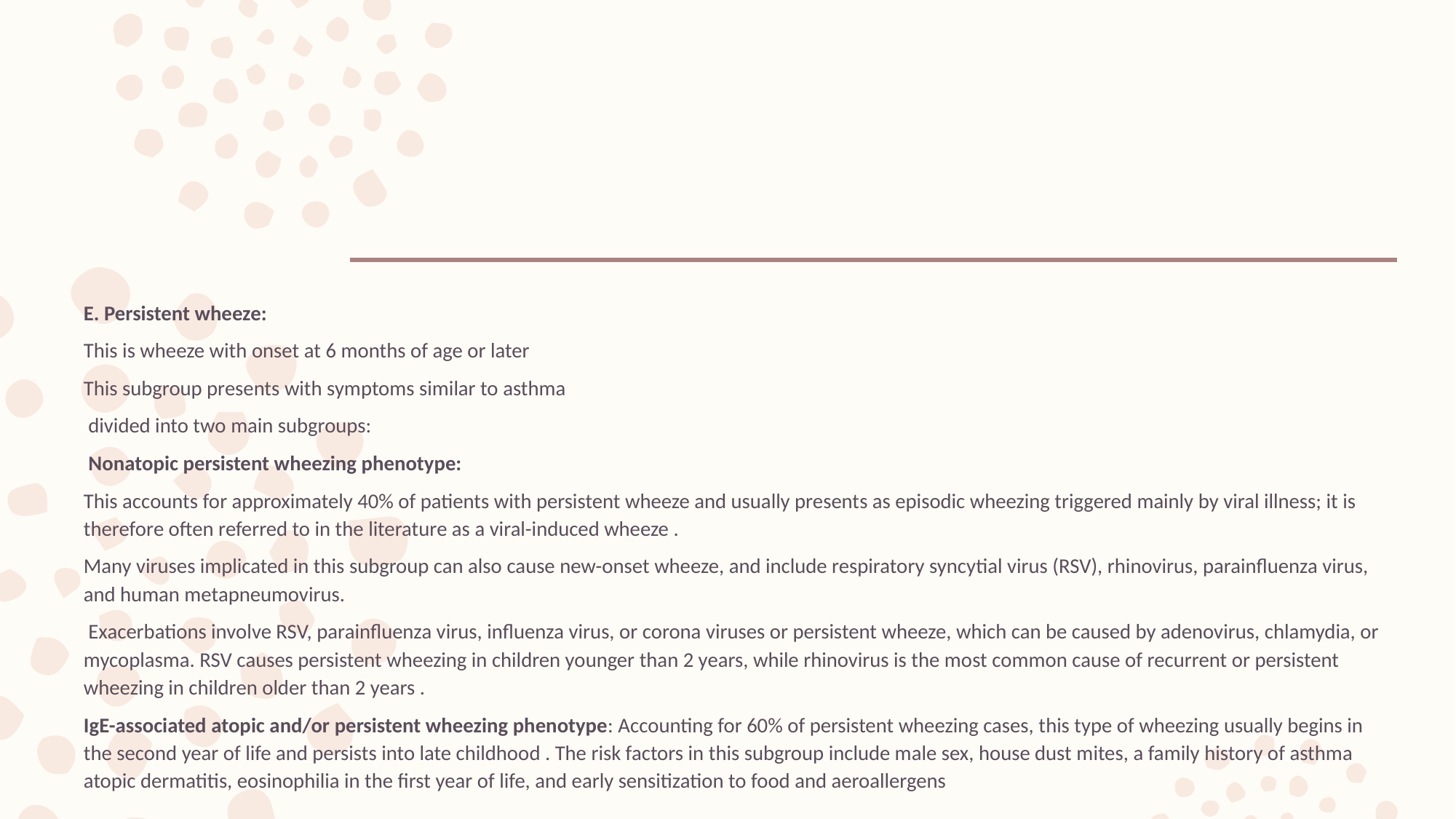

#
E. Persistent wheeze:
This is wheeze with onset at 6 months of age or later
This subgroup presents with symptoms similar to asthma
 divided into two main subgroups:
 Nonatopic persistent wheezing phenotype:
This accounts for approximately 40% of patients with persistent wheeze and usually presents as episodic wheezing triggered mainly by viral illness; it is therefore often referred to in the literature as a viral-induced wheeze .
Many viruses implicated in this subgroup can also cause new-onset wheeze, and include respiratory syncytial virus (RSV), rhinovirus, parainfluenza virus, and human metapneumovirus.
 Exacerbations involve RSV, parainfluenza virus, influenza virus, or corona viruses or persistent wheeze, which can be caused by adenovirus, chlamydia, or mycoplasma. RSV causes persistent wheezing in children younger than 2 years, while rhinovirus is the most common cause of recurrent or persistent wheezing in children older than 2 years .
IgE-associated atopic and/or persistent wheezing phenotype: Accounting for 60% of persistent wheezing cases, this type of wheezing usually begins in the second year of life and persists into late childhood . The risk factors in this subgroup include male sex, house dust mites, a family history of asthma atopic dermatitis, eosinophilia in the first year of life, and early sensitization to food and aeroallergens